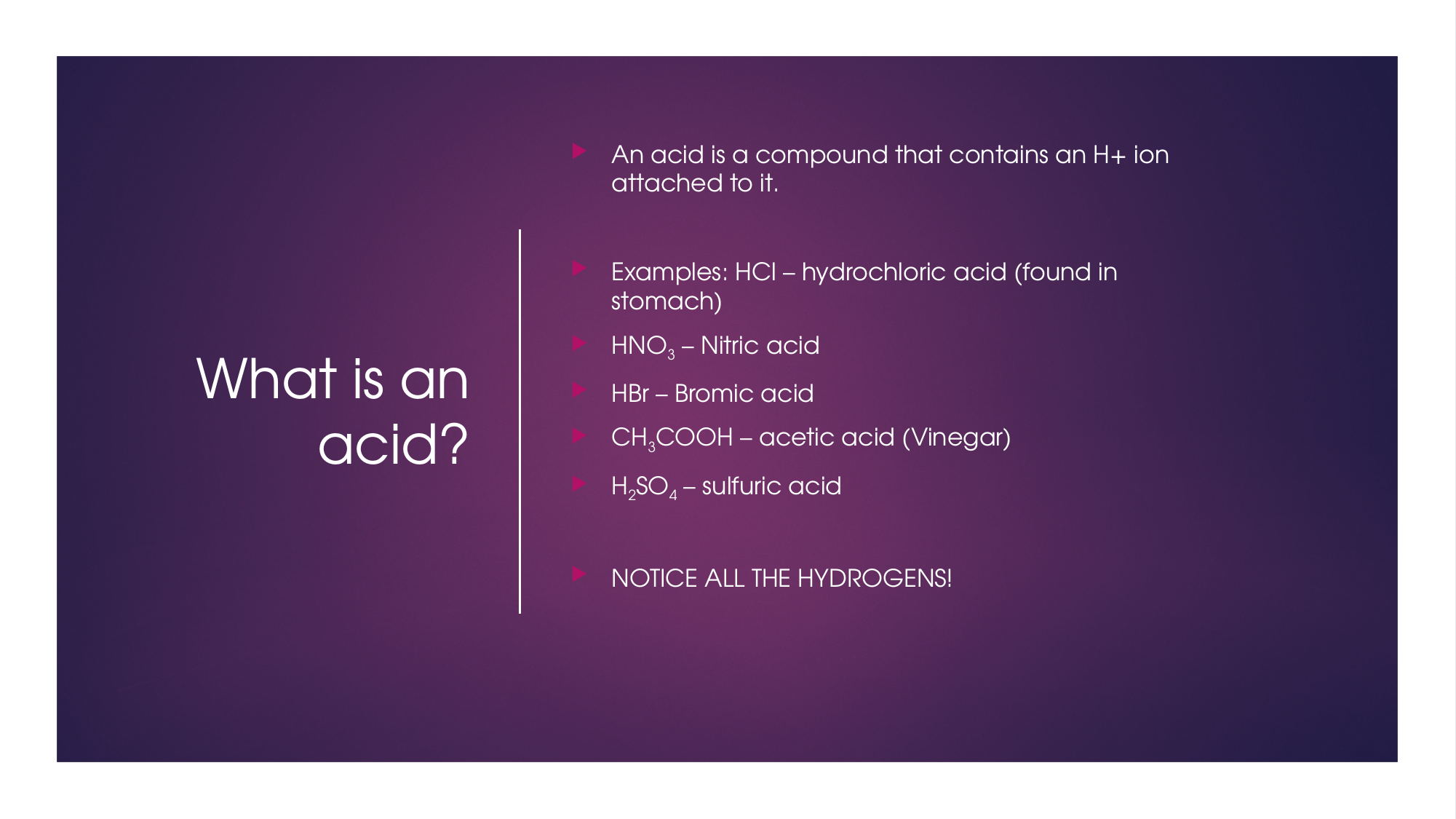

# What is an acid?
An acid is a compound that contains an H+ ion attached to it.

Examples: HCl – hydrochloric acid (found in stomach)
HNO3 – Nitric acid
HBr – Bromic acid
CH3COOH – acetic acid (Vinegar)
H2SO4 – sulfuric acid

NOTICE ALL THE HYDROGENS!